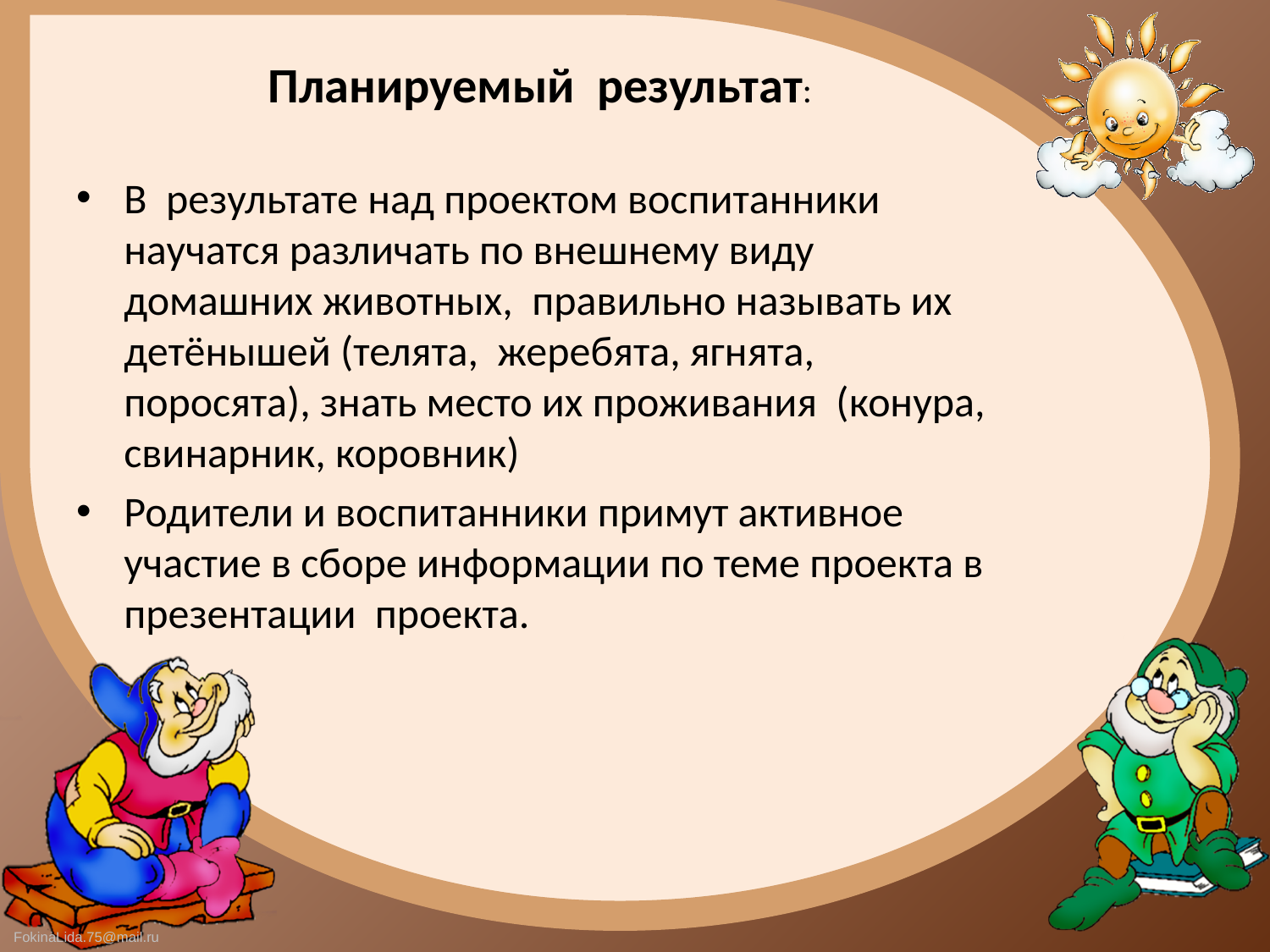

Планируемый  результат:

В  результате над проектом воспитанники научатся различать по внешнему виду домашних животных,  правильно называть их детёнышей (телята,  жеребята, ягнята, поросята), знать место их проживания  (конура, свинарник, коровник)
Родители и воспитанники примут активное участие в сборе информации по теме проекта в презентации  проекта.